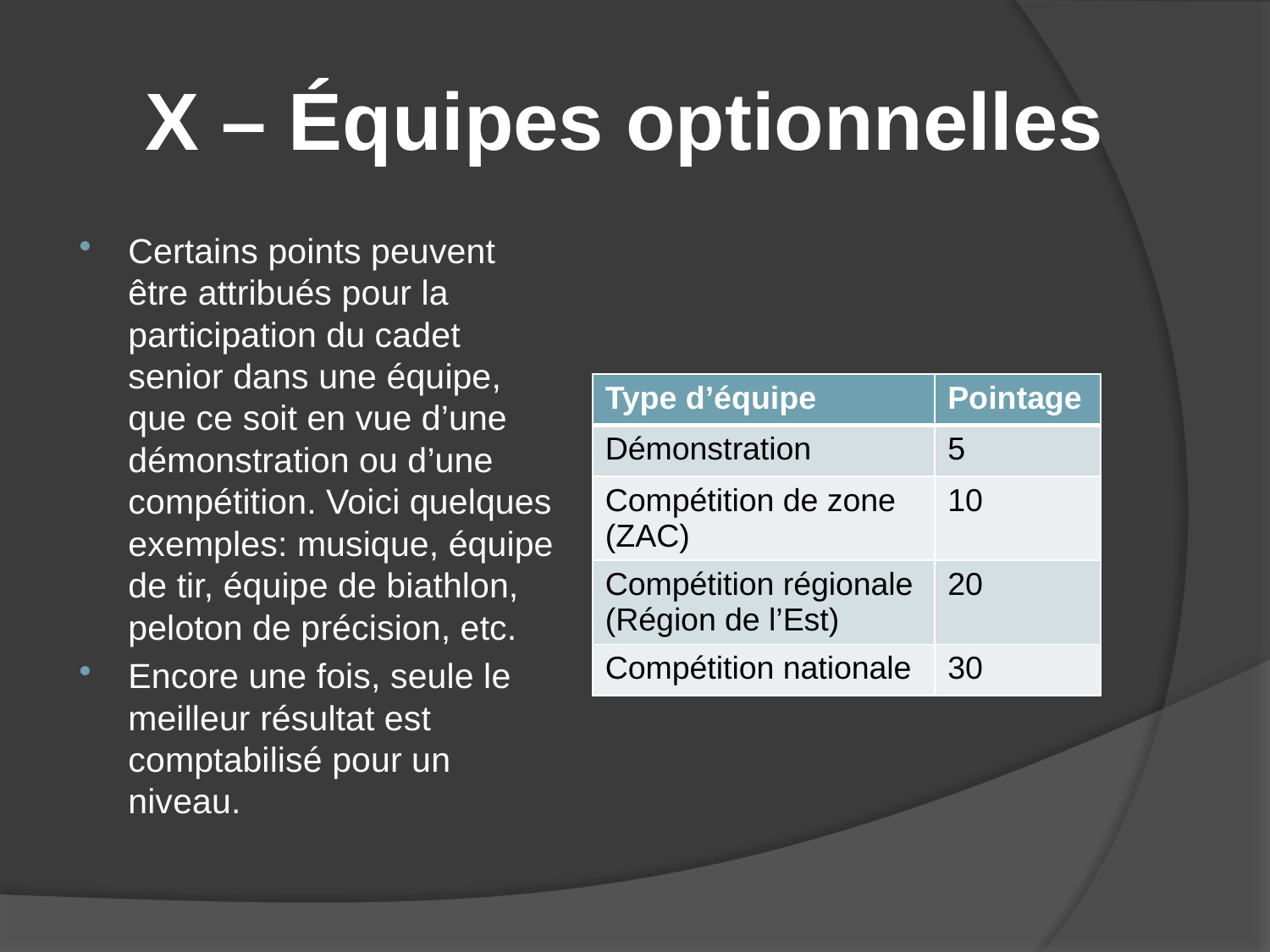

# X – Équipes optionnelles
Certains points peuvent être attribués pour la participation du cadet senior dans une équipe, que ce soit en vue d’une démonstration ou d’une compétition. Voici quelques exemples: musique, équipe de tir, équipe de biathlon, peloton de précision, etc.
Encore une fois, seule le meilleur résultat est comptabilisé pour un niveau.
| Type d’équipe | Pointage |
| --- | --- |
| Démonstration | 5 |
| Compétition de zone (ZAC) | 10 |
| Compétition régionale (Région de l’Est) | 20 |
| Compétition nationale | 30 |